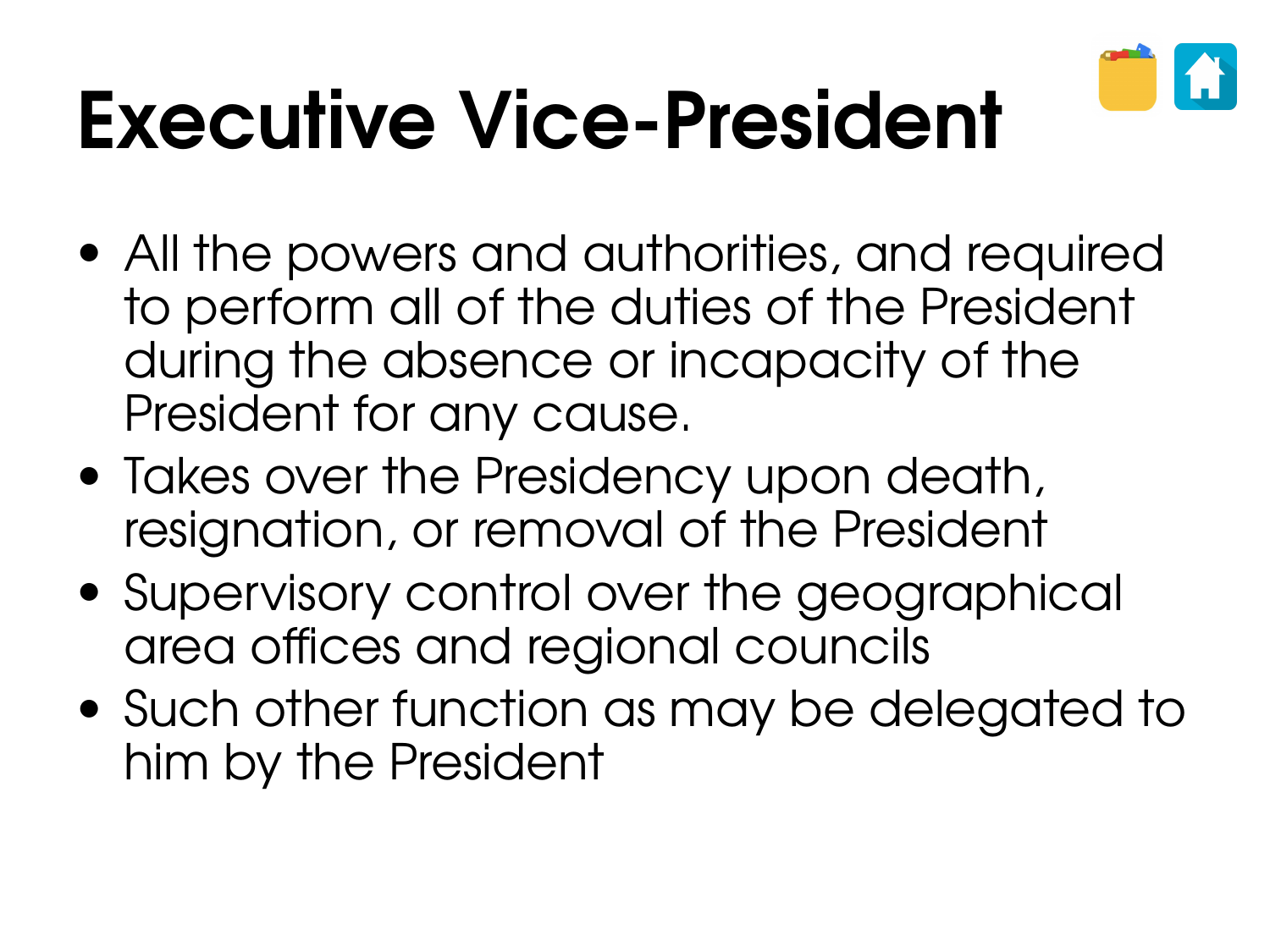

Executive Vice-President
All the powers and authorities, and required to perform all of the duties of the President during the absence or incapacity of the President for any cause.
Takes over the Presidency upon death, resignation, or removal of the President
Supervisory control over the geographical area offices and regional councils
Such other function as may be delegated to him by the President